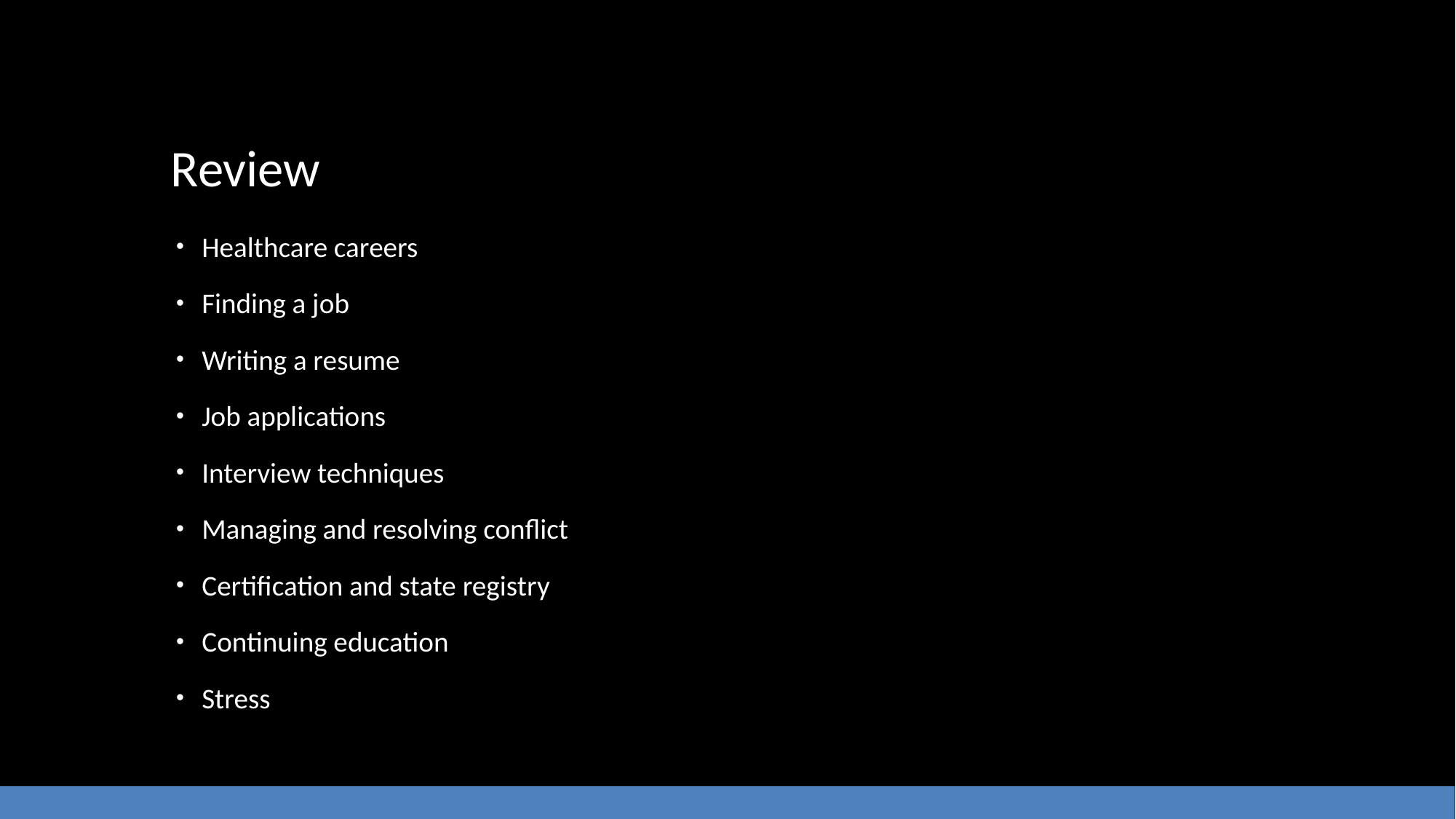

# Review
Healthcare careers
Finding a job
Writing a resume
Job applications
Interview techniques
Managing and resolving conflict
Certification and state registry
Continuing education
Stress